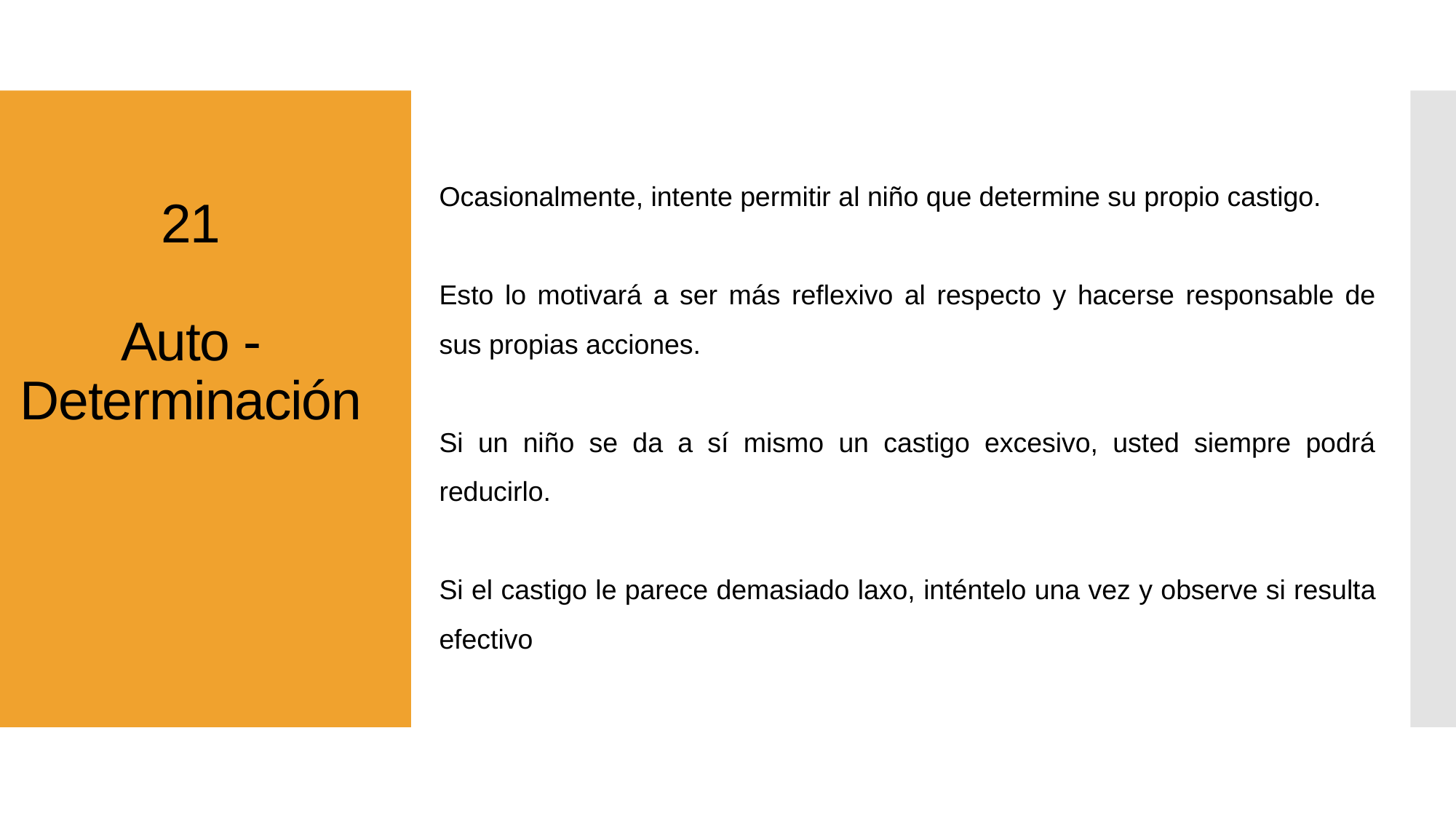

# 21 Auto -Determinación
Ocasionalmente, intente permitir al niño que determine su propio castigo.

Esto lo motivará a ser más reflexivo al respecto y hacerse responsable de sus propias acciones.

Si un niño se da a sí mismo un castigo excesivo, usted siempre podrá reducirlo.

Si el castigo le parece demasiado laxo, inténtelo una vez y observe si resulta efectivo